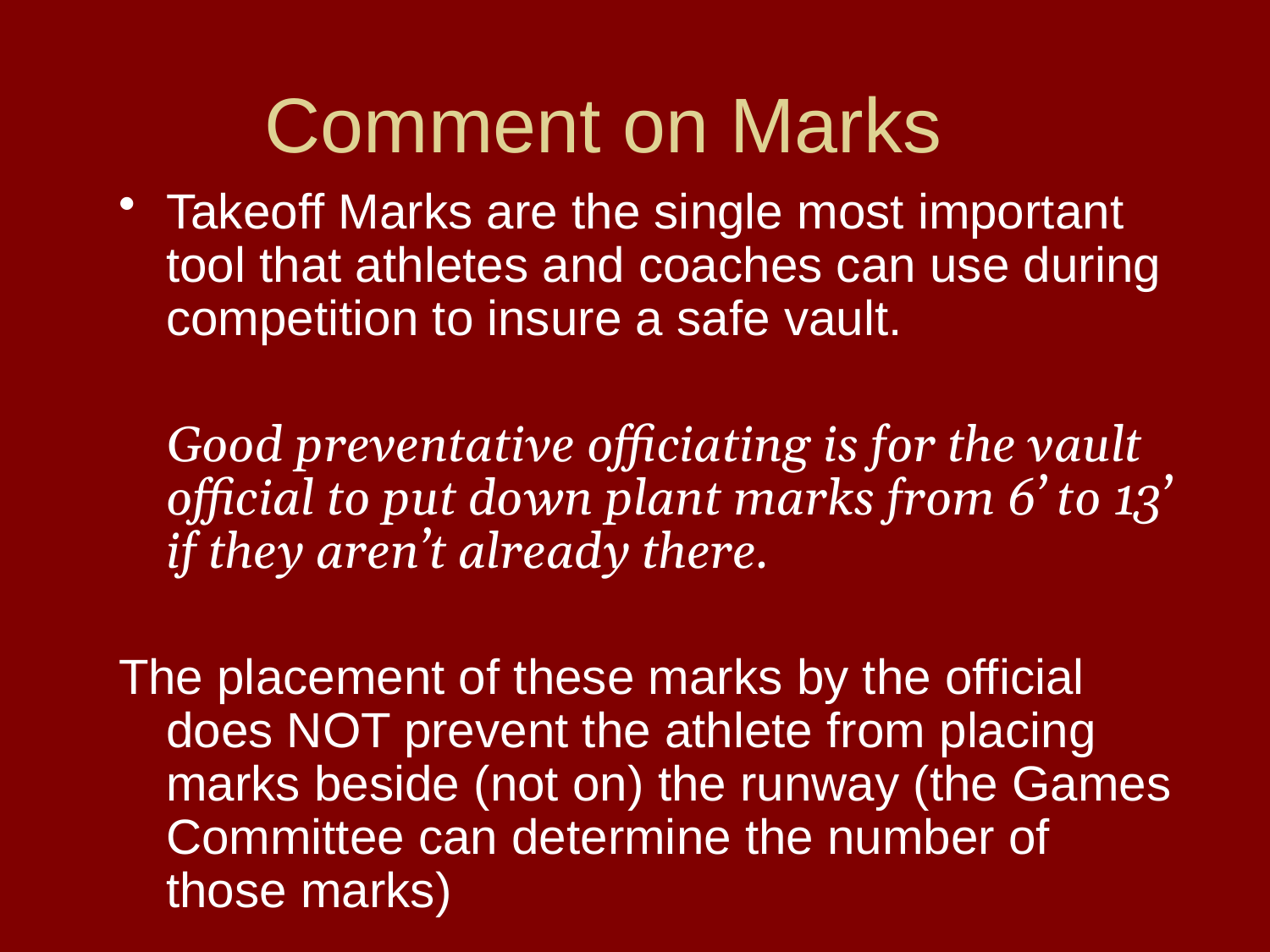

# Comment on Marks
Takeoff Marks are the single most important  tool that athletes and coaches can use during competition to insure a safe vault.

	Good preventative officiating is for the vault official to put down plant marks from 6’ to 13’ if they aren’t already there.

The placement of these marks by the official does NOT prevent the athlete from placing marks beside (not on) the runway (the Games Committee can determine the number of those marks)